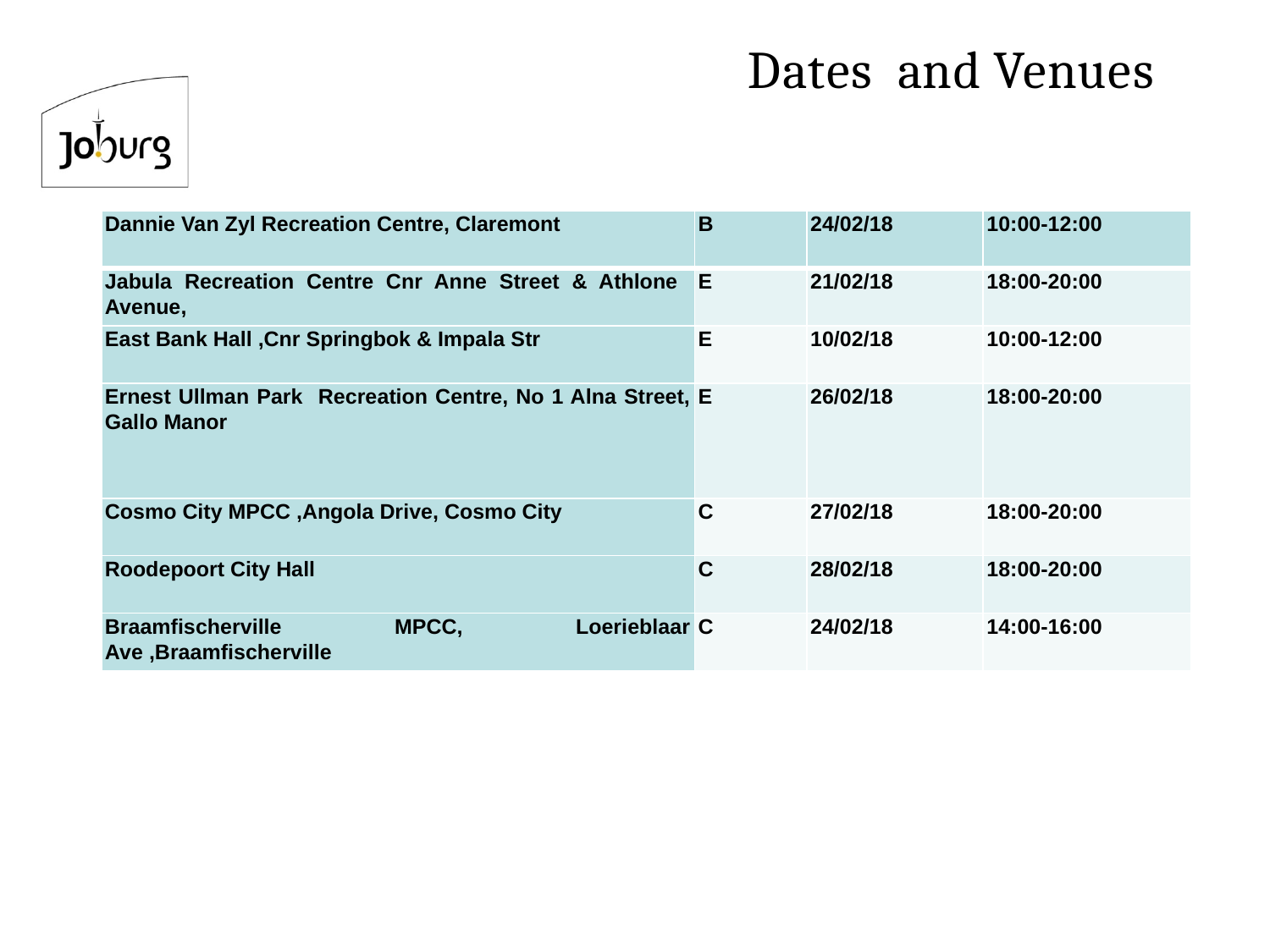

# Dates  and Venues
| Dannie Van Zyl Recreation Centre, Claremont | B | 24/02/18 | 10:00-12:00 |
| --- | --- | --- | --- |
| Jabula Recreation Centre Cnr Anne Street & Athlone Avenue, | E | 21/02/18 | 18:00-20:00 |
| East Bank Hall ,Cnr Springbok & Impala Str | E | 10/02/18 | 10:00-12:00 |
| Ernest Ullman Park Recreation Centre, No 1 Alna Street, Gallo Manor | E | 26/02/18 | 18:00-20:00 |
| Cosmo City MPCC ,Angola Drive, Cosmo City | C | 27/02/18 | 18:00-20:00 |
| Roodepoort City Hall | C | 28/02/18 | 18:00-20:00 |
| Braamfischerville MPCC, Loerieblaar Ave ,Braamfischerville | C | 24/02/18 | 14:00-16:00 |